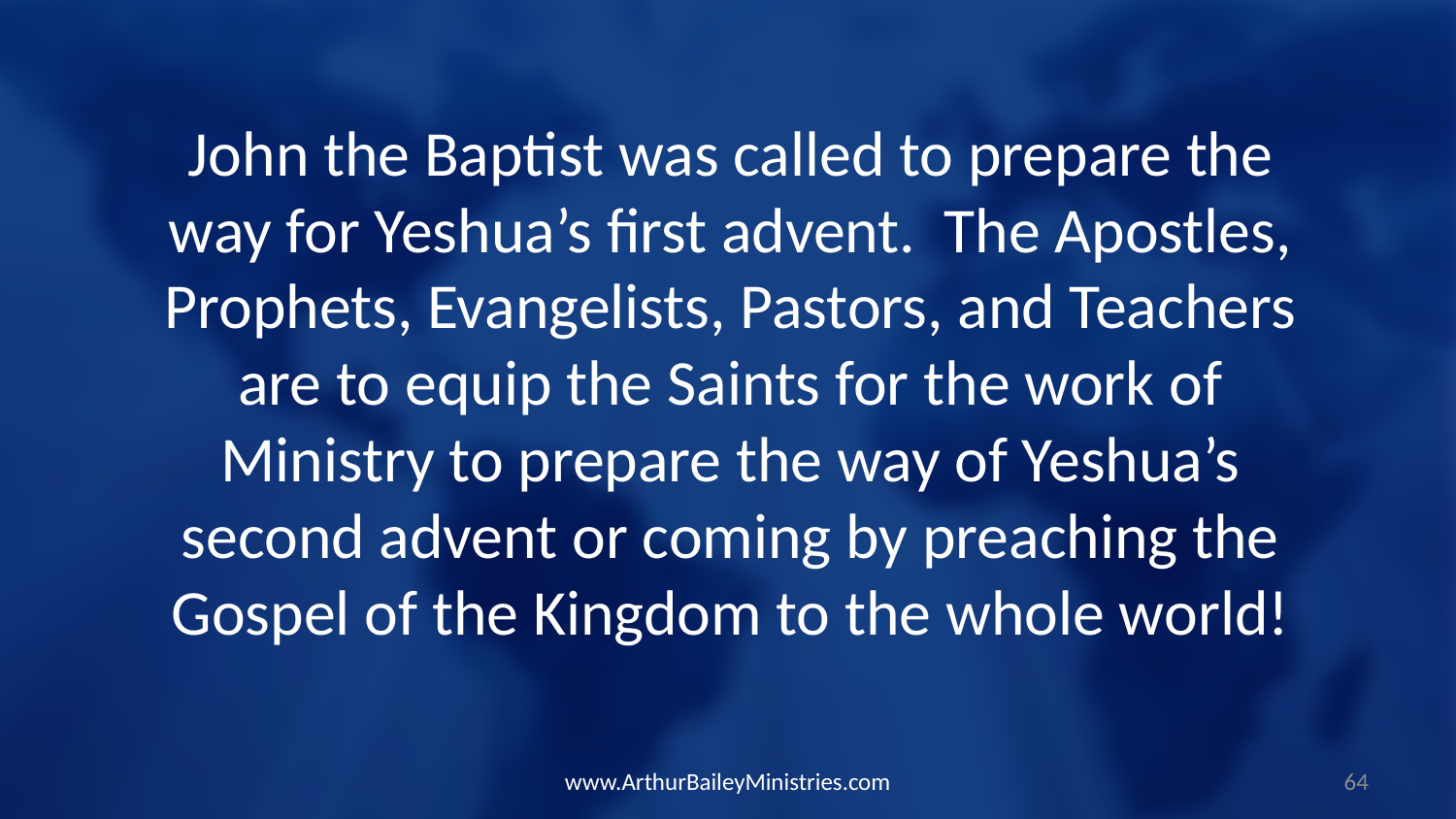

John the Baptist was called to prepare the way for Yeshua’s first advent.  The Apostles, Prophets, Evangelists, Pastors, and Teachers are to equip the Saints for the work of Ministry to prepare the way of Yeshua’s second advent or coming by preaching the Gospel of the Kingdom to the whole world!

www.ArthurBaileyMinistries.com
64